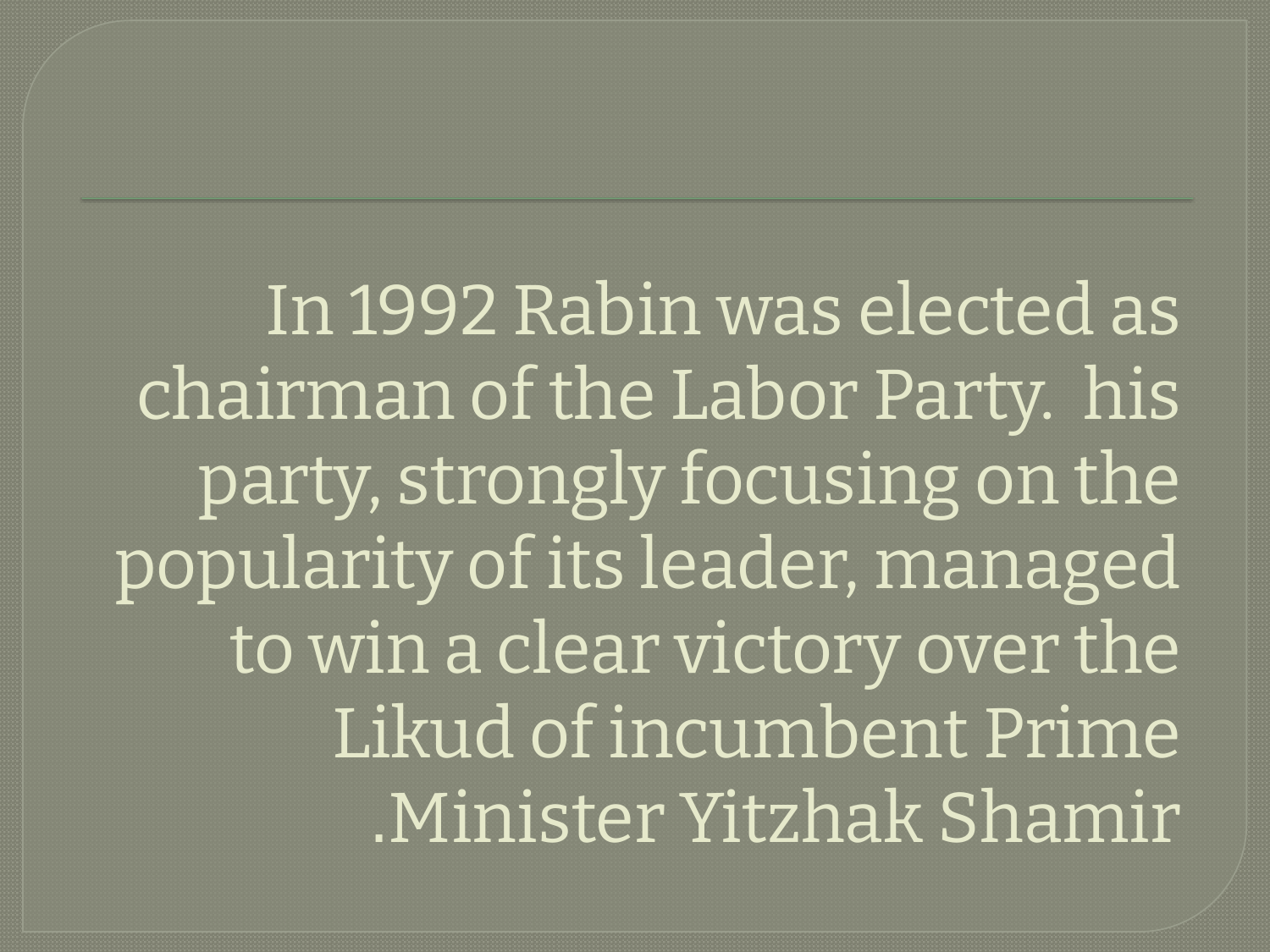

# In 1992 Rabin was elected as chairman of the Labor Party.  his party, strongly focusing on the popularity of its leader, managed to win a clear victory over the Likud of incumbent Prime Minister Yitzhak Shamir.